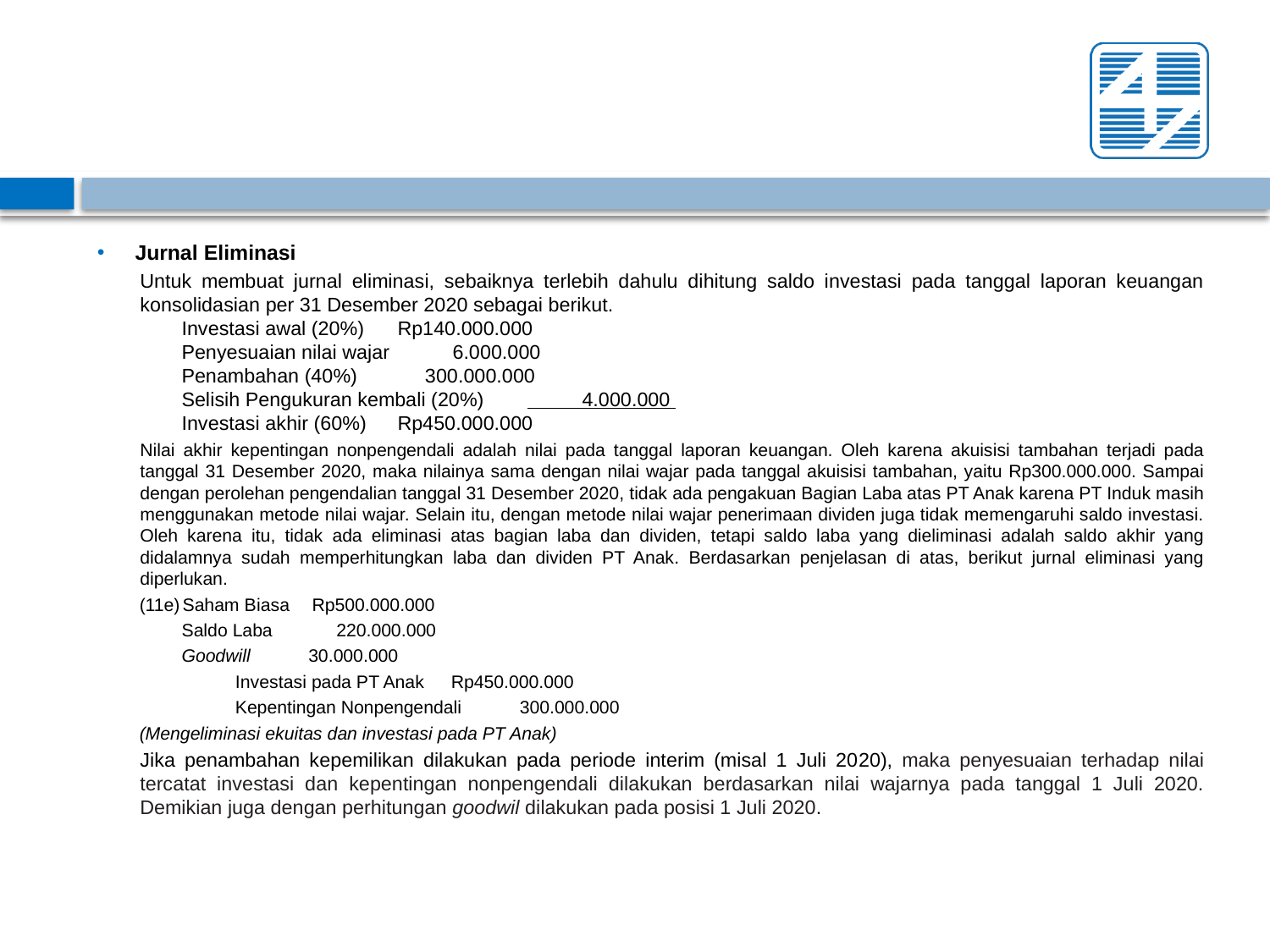

#
Jurnal Eliminasi
Untuk membuat jurnal eliminasi, sebaiknya terlebih dahulu dihitung saldo investasi pada tanggal laporan keuangan konsolidasian per 31 Desember 2020 sebagai berikut.
Investasi awal (20%)		Rp140.000.000
Penyesuaian nilai wajar		          6.000.000
Penambahan (40%)		     300.000.000
Selisih Pengukuran kembali (20%)	          4.000.000
Investasi akhir (60%)		Rp450.000.000
Nilai akhir kepentingan nonpengendali adalah nilai pada tanggal laporan keuangan. Oleh karena akuisisi tambahan terjadi pada tanggal 31 Desember 2020, maka nilainya sama dengan nilai wajar pada tanggal akuisisi tambahan, yaitu Rp300.000.000. Sampai dengan perolehan pengendalian tanggal 31 Desember 2020, tidak ada pengakuan Bagian Laba atas PT Anak karena PT Induk masih menggunakan metode nilai wajar. Selain itu, dengan metode nilai wajar penerimaan dividen juga tidak memengaruhi saldo investasi. Oleh karena itu, tidak ada eliminasi atas bagian laba dan dividen, tetapi saldo laba yang dieliminasi adalah saldo akhir yang didalamnya sudah memperhitungkan laba dan dividen PT Anak. Berdasarkan penjelasan di atas, berikut jurnal eliminasi yang diperlukan.
(11e)	Saham Biasa		Rp500.000.000
	Saldo Laba		     220.000.000
	Goodwill		        30.000.000
	Investasi pada PT Anak 		Rp450.000.000
	Kepentingan Nonpengendali 	     300.000.000
(Mengeliminasi ekuitas dan investasi pada PT Anak)
Jika penambahan kepemilikan dilakukan pada periode interim (misal 1 Juli 2020), maka penyesuaian terhadap nilai tercatat investasi dan kepentingan nonpengendali dilakukan berdasarkan nilai wajarnya pada tanggal 1 Juli 2020. Demikian juga dengan perhitungan goodwil dilakukan pada posisi 1 Juli 2020.